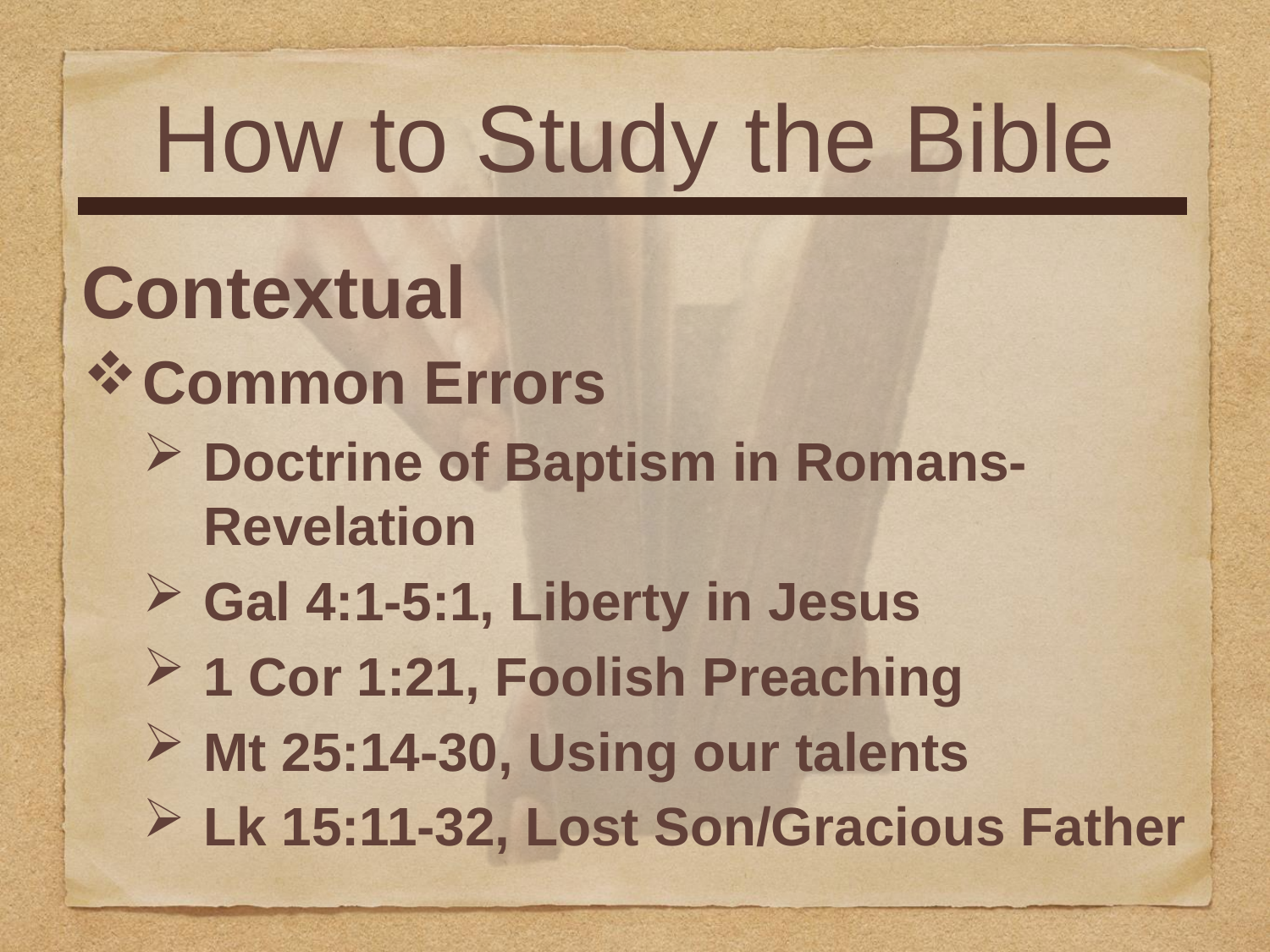

How to Study the Bible
Contextual
Common Errors
Doctrine of Baptism in Romans-Revelation
Gal 4:1-5:1, Liberty in Jesus
1 Cor 1:21, Foolish Preaching
Mt 25:14-30, Using our talents
Lk 15:11-32, Lost Son/Gracious Father